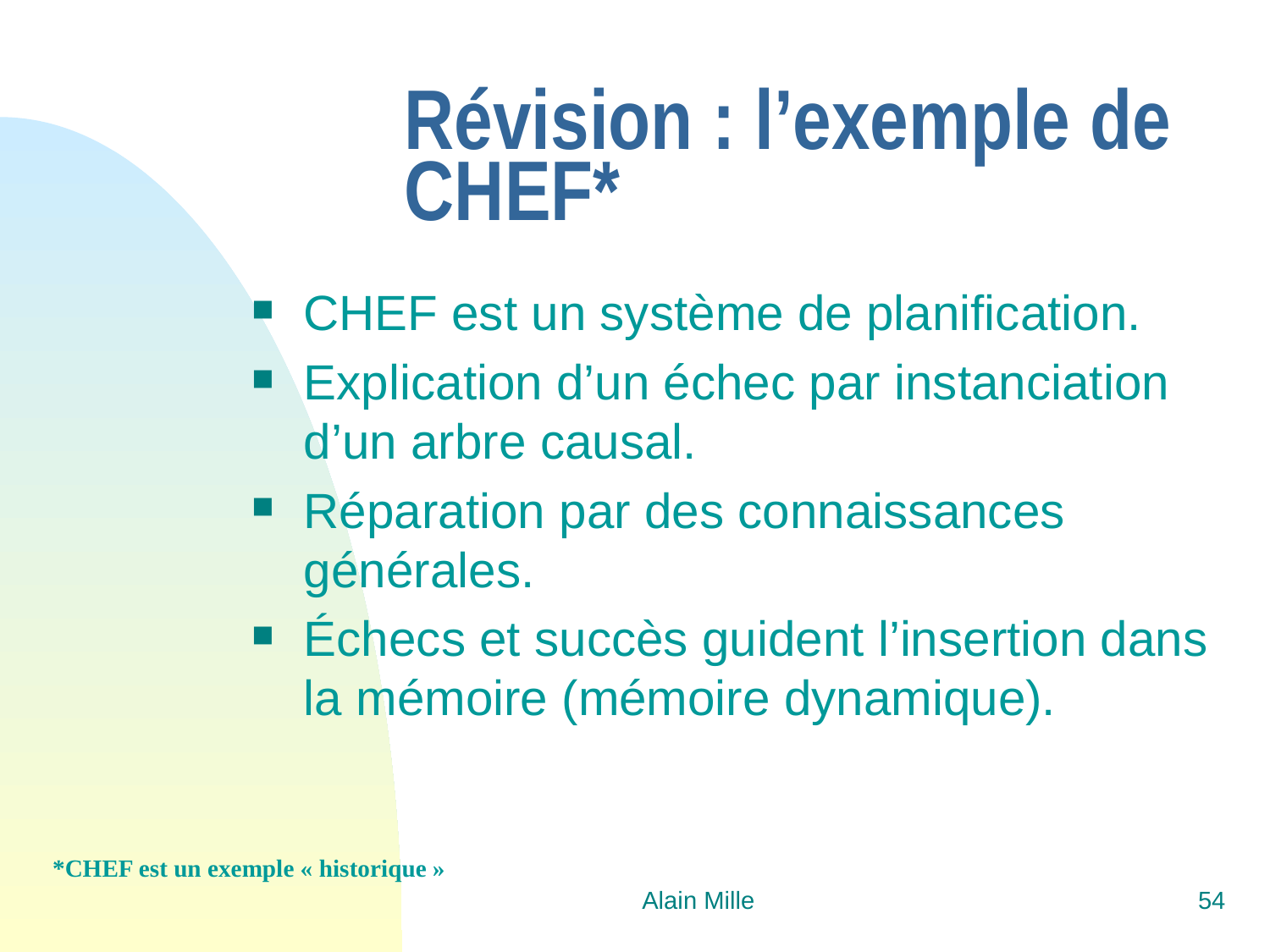

# Révision : l’exemple de CHEF*
CHEF est un système de planification.
Explication d’un échec par instanciation d’un arbre causal.
Réparation par des connaissances générales.
Échecs et succès guident l’insertion dans la mémoire (mémoire dynamique).
*CHEF est un exemple « historique »
Alain Mille
54